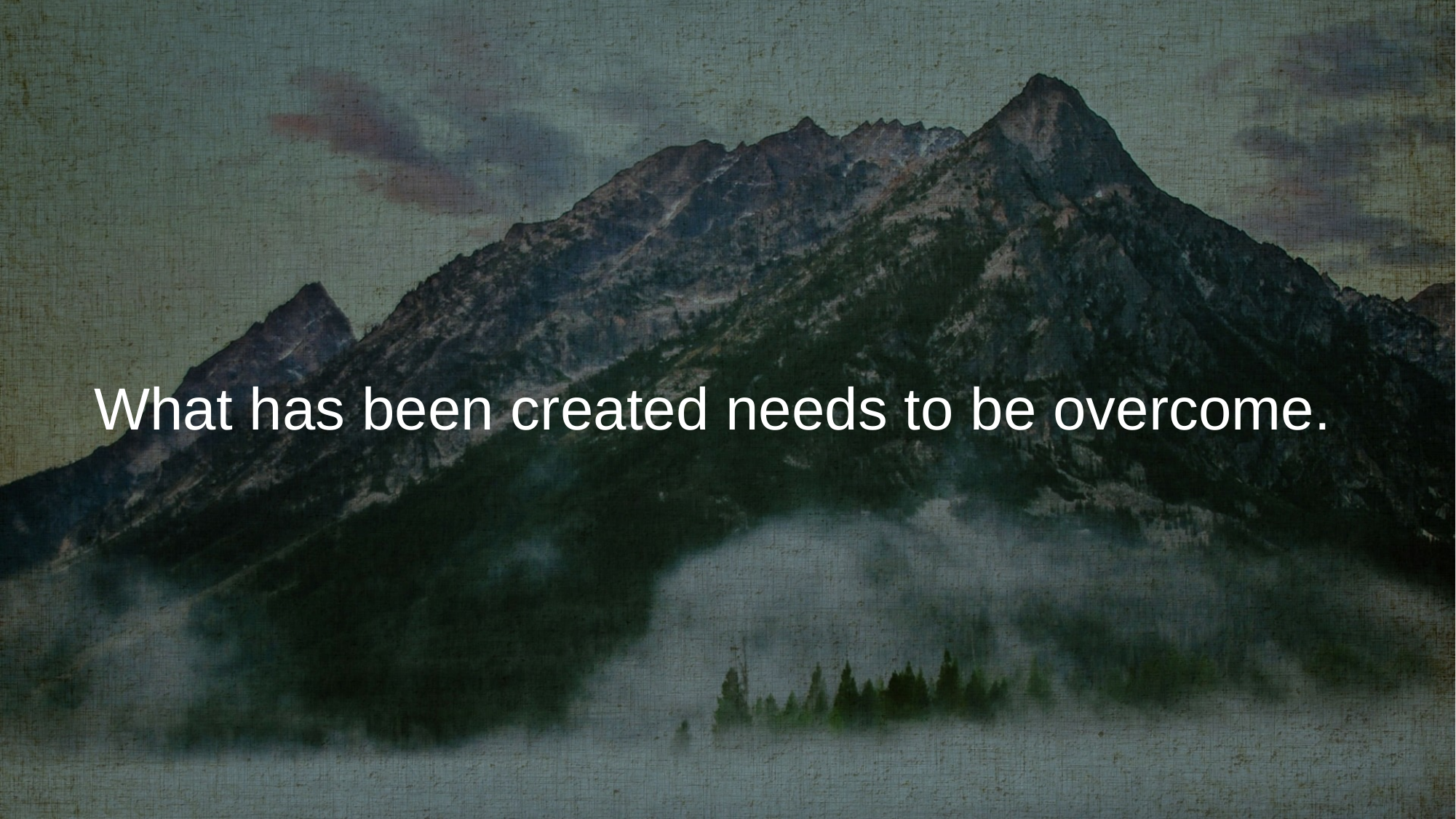

# What has been created needs to be overcome.